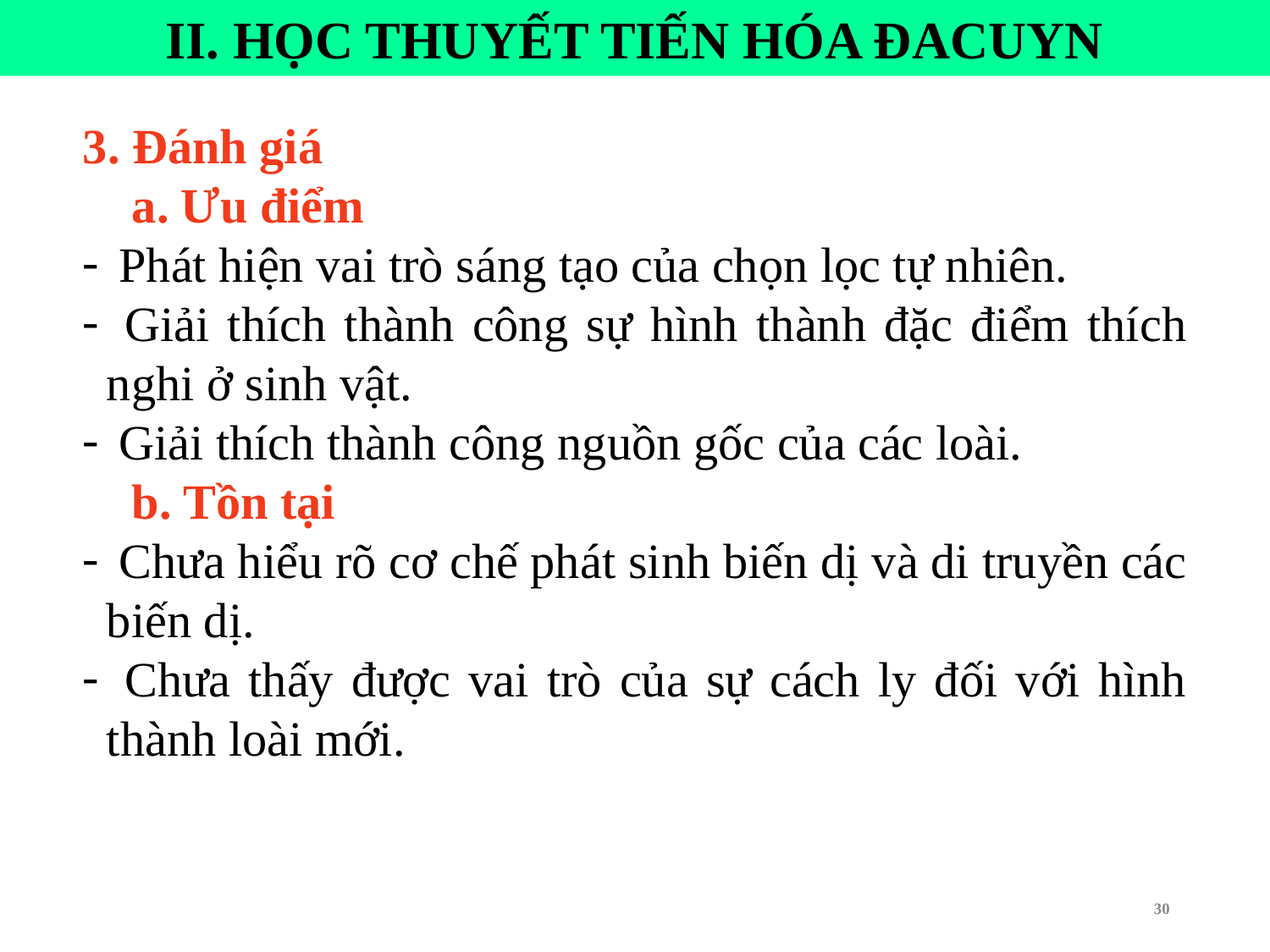

II. HỌC THUYẾT TIẾN HÓA ĐACUYN
3. Đánh giá
    a. Ưu điểm
 Phát hiện vai trò sáng tạo của chọn lọc tự nhiên.
 Giải thích thành công sự hình thành đặc điểm thích nghi ở sinh vật.
 Giải thích thành công nguồn gốc của các loài.
    b. Tồn tại
 Chưa hiểu rõ cơ chế phát sinh biến dị và di truyền các biến dị.
 Chưa thấy được vai trò của sự cách ly đối với hình thành loài mới.

30